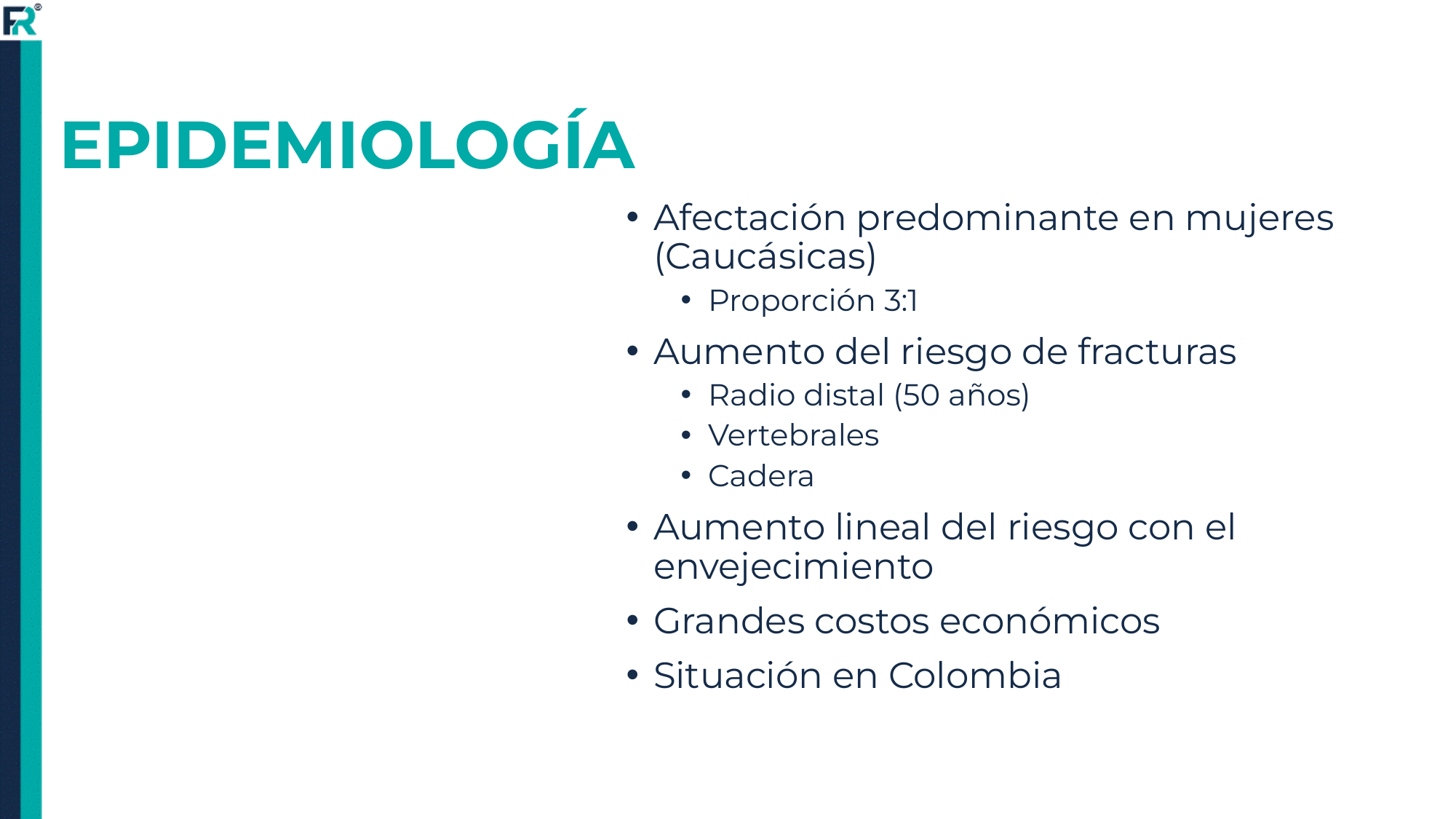

# EPIDEMIOLOGÍA
Afectación predominante en mujeres (Caucásicas)
Proporción 3:1
Aumento del riesgo de fracturas
Radio distal (50 años)
Vertebrales
Cadera
Aumento lineal del riesgo con el envejecimiento
Grandes costos económicos
Situación en Colombia